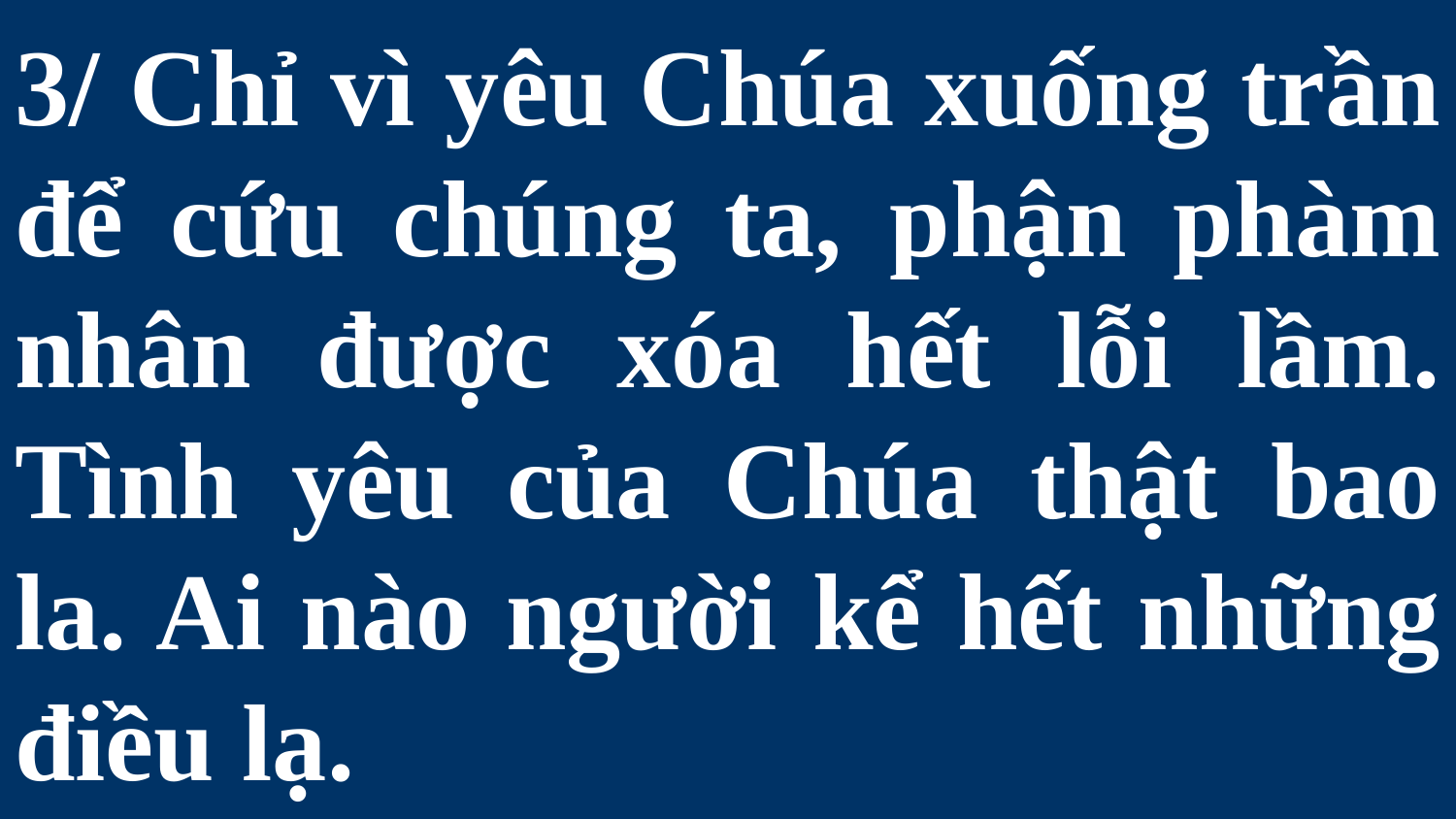

# 3/ Chỉ vì yêu Chúa xuống trần để cứu chúng ta, phận phàm nhân được xóa hết lỗi lầm. Tình yêu của Chúa thật bao la. Ai nào người kể hết những điều lạ.